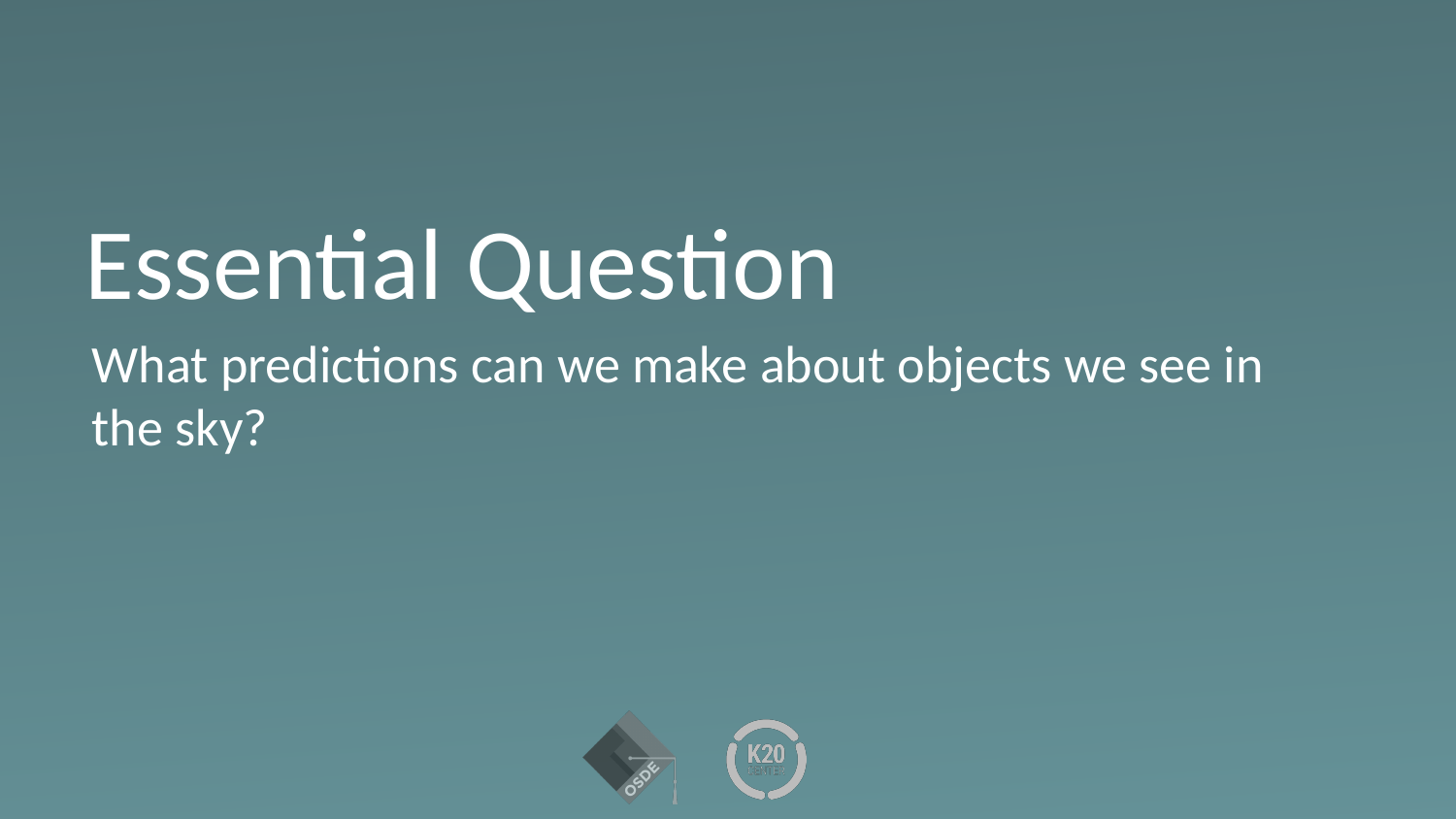

# Essential Question
What predictions can we make about objects we see in the sky?